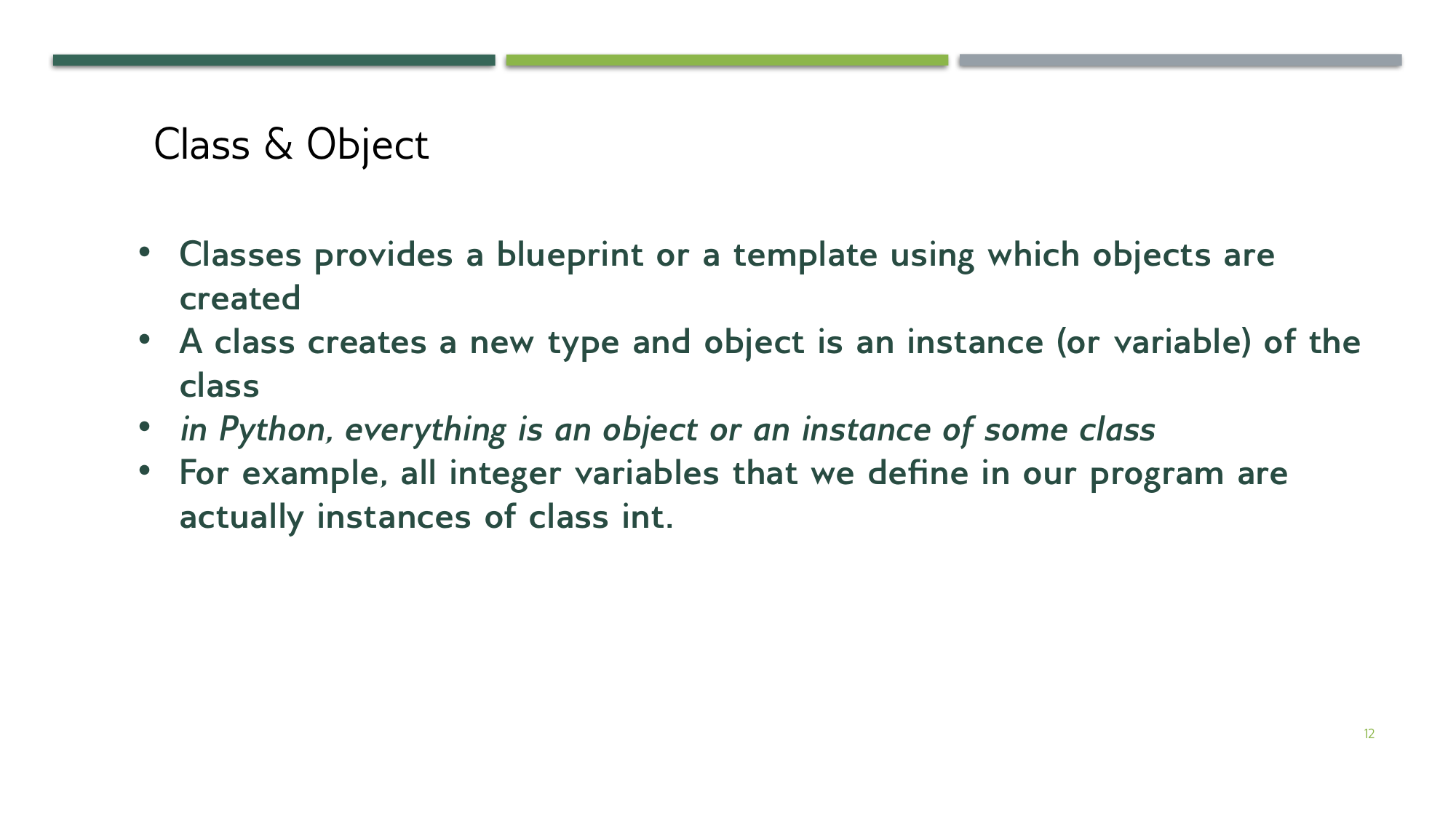

Class & Object
Classes provides a blueprint or a template using which objects are created
A class creates a new type and object is an instance (or variable) of the class
in Python, everything is an object or an instance of some class
For example, all integer variables that we define in our program are actually instances of class int.
12